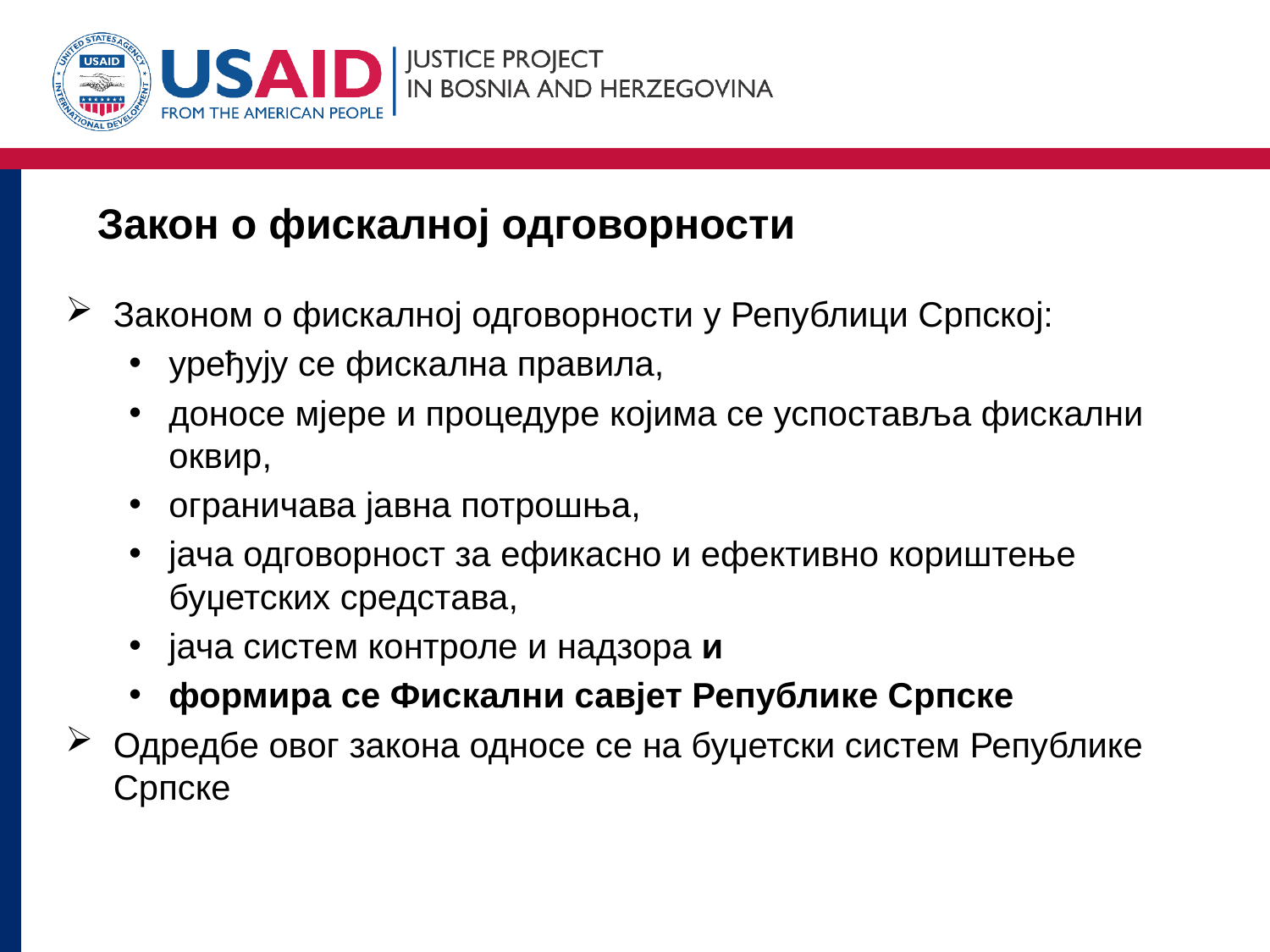

# Закон о фискалној одговорности
Законом о фискалној одговорности у Републици Српској:
уређују се фискална правила,
доносе мјере и процедуре којима се успоставља фискални оквир,
ограничава јавна потрошња,
јача одговорност за ефикасно и ефективно кориштење буџетских средстава,
јача систем контроле и надзора и
формира се Фискални савјет Републике Српске
Одредбе овог закона односе се на буџетски систем Републике  Српске